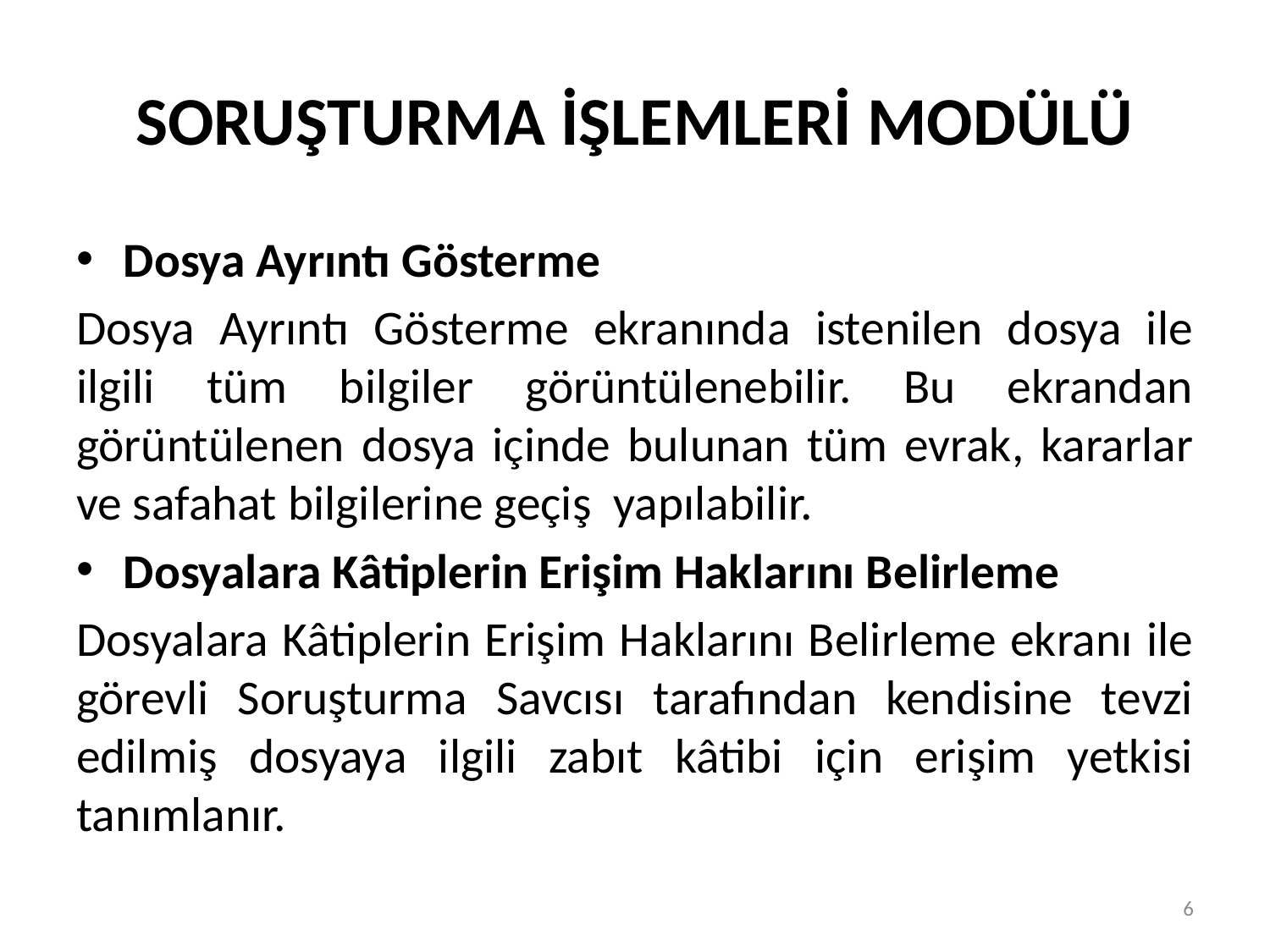

# SORUŞTURMA İŞLEMLERİ MODÜLÜ
Dosya Ayrıntı Gösterme
Dosya Ayrıntı Gösterme ekranında istenilen dosya ile ilgili tüm bilgiler görüntülenebilir. Bu ekrandan görüntülenen dosya içinde bulunan tüm evrak, kararlar ve safahat bilgilerine geçiş  yapılabilir.
Dosyalara Kâtiplerin Erişim Haklarını Belirleme
Dosyalara Kâtiplerin Erişim Haklarını Belirleme ekranı ile görevli Soruşturma Savcısı tarafından kendisine tevzi edilmiş dosyaya ilgili zabıt kâtibi için erişim yetkisi tanımlanır.

6